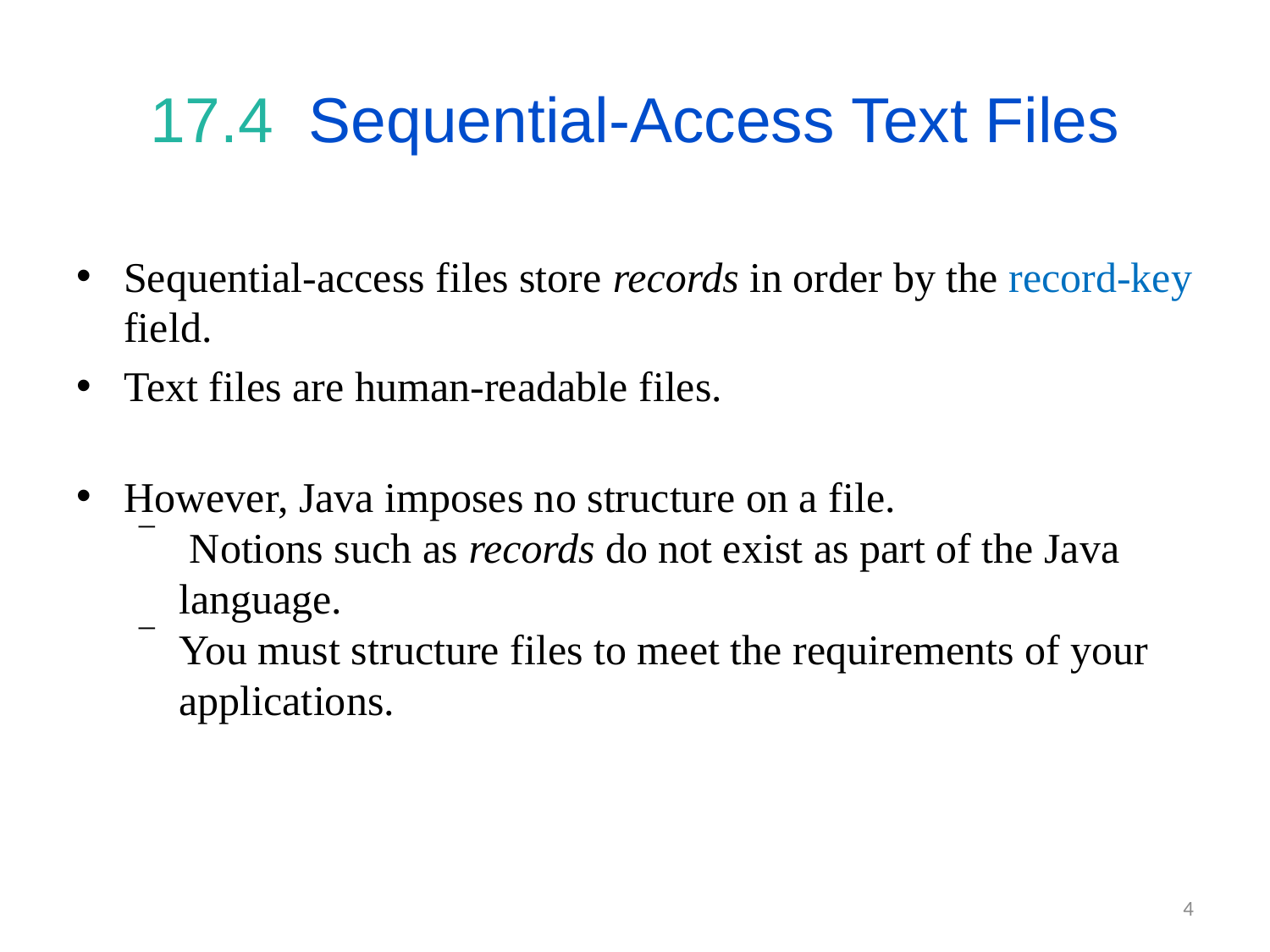

# 17.4  Sequential-Access Text Files
Sequential-access files store records in order by the record-key field.
Text files are human-readable files.

However, Java imposes no structure on a file.
 Notions such as records do not exist as part of the Java language.
You must structure files to meet the requirements of your applications.

4